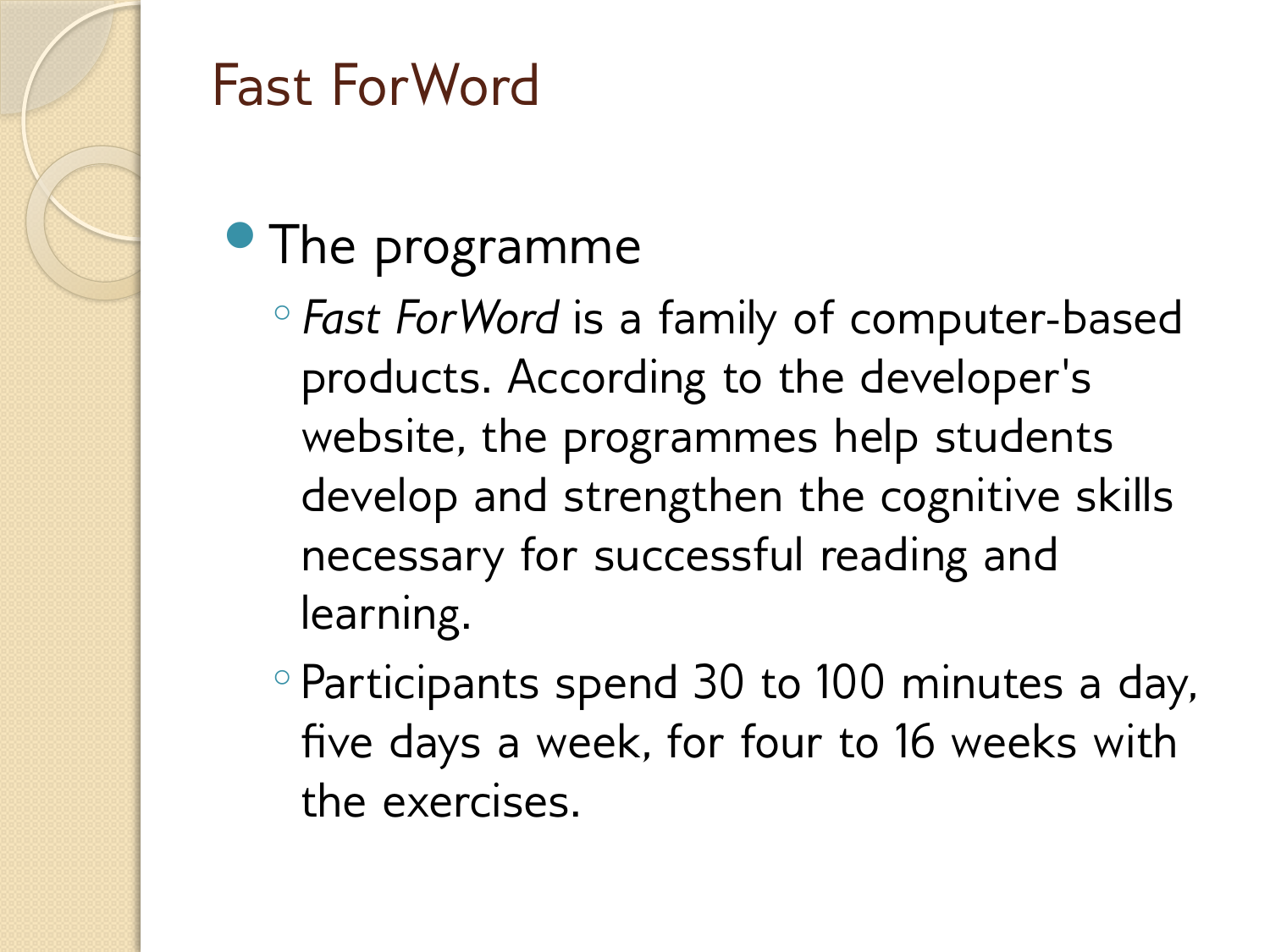

# Fast ForWord
The programme
Fast ForWord is a family of computer-based products. According to the developer's website, the programmes help students develop and strengthen the cognitive skills necessary for successful reading and learning.
Participants spend 30 to 100 minutes a day, five days a week, for four to 16 weeks with the exercises.